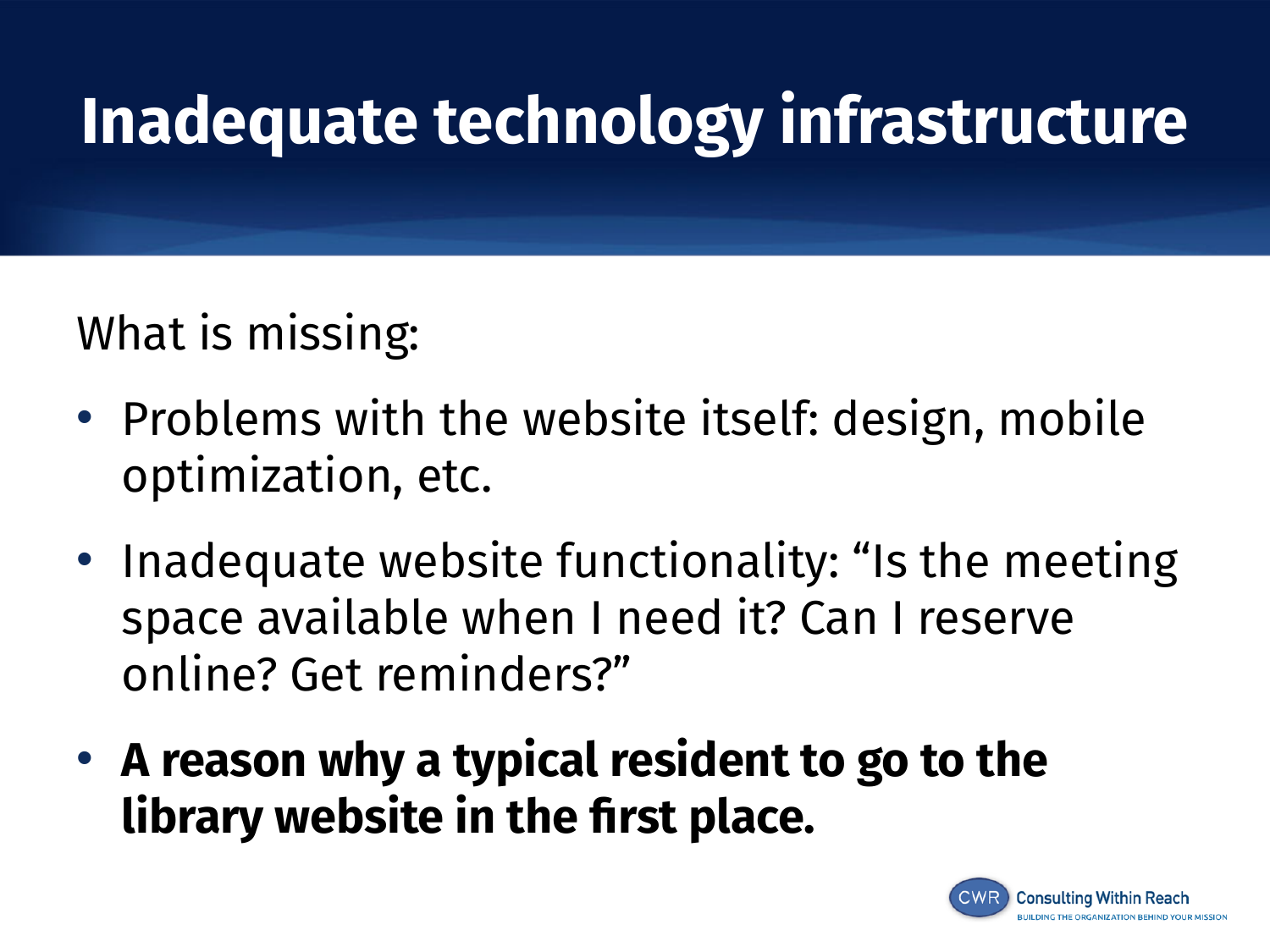

# Inadequate technology infrastructure
What is missing:
Problems with the website itself: design, mobile optimization, etc.
Inadequate website functionality: “Is the meeting space available when I need it? Can I reserve online? Get reminders?”
A reason why a typical resident to go to the library website in the first place.